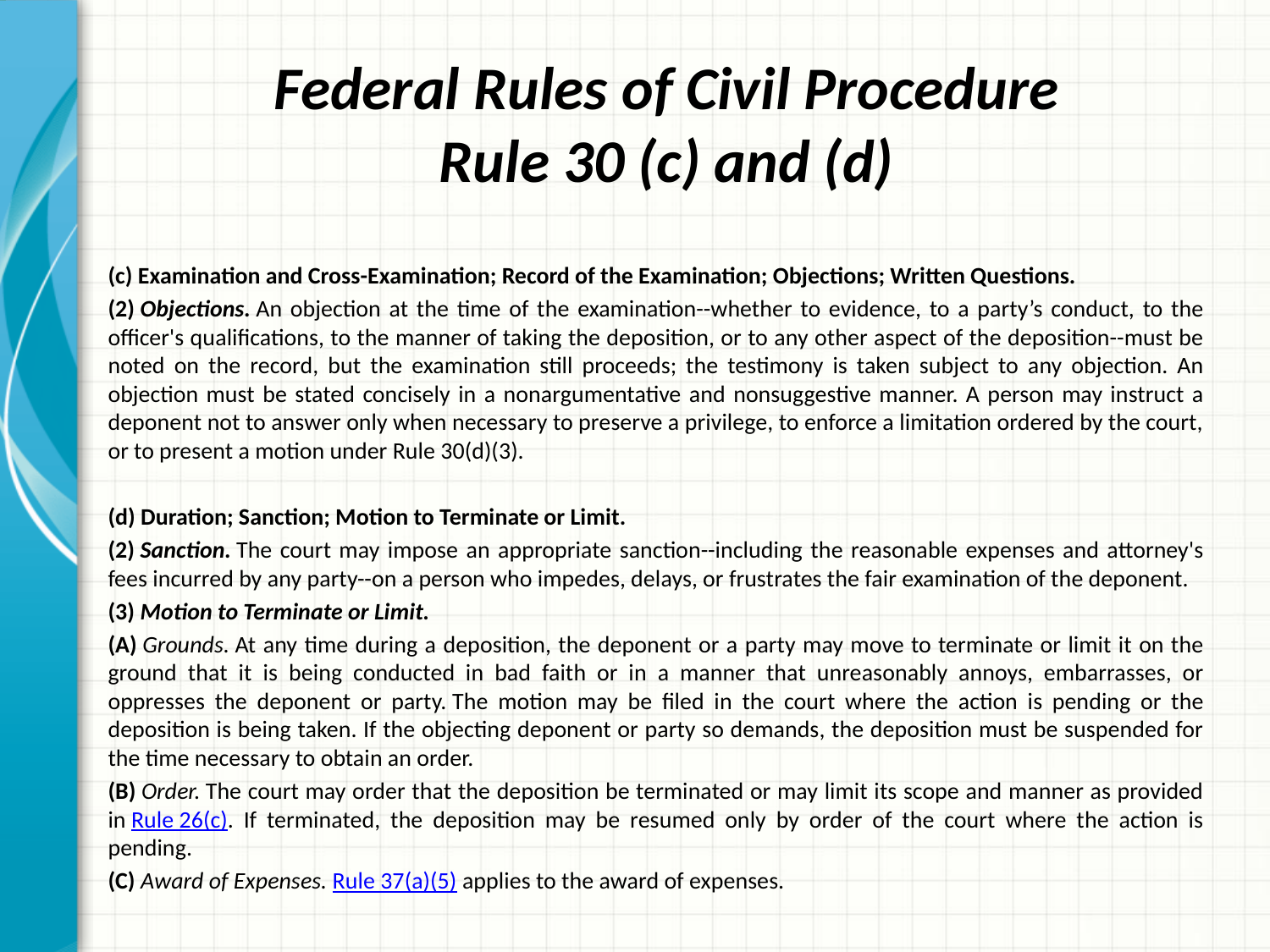

# Federal Rules of Civil Procedure Rule 30 (c) and (d)
(c) Examination and Cross-Examination; Record of the Examination; Objections; Written Questions.
(2) Objections. An objection at the time of the examination--whether to evidence, to a party’s conduct, to the officer's qualifications, to the manner of taking the deposition, or to any other aspect of the deposition--must be noted on the record, but the examination still proceeds; the testimony is taken subject to any objection. An objection must be stated concisely in a nonargumentative and nonsuggestive manner. A person may instruct a deponent not to answer only when necessary to preserve a privilege, to enforce a limitation ordered by the court, or to present a motion under Rule 30(d)(3).

(d) Duration; Sanction; Motion to Terminate or Limit.
(2) Sanction. The court may impose an appropriate sanction--including the reasonable expenses and attorney's fees incurred by any party--on a person who impedes, delays, or frustrates the fair examination of the deponent.
(3) Motion to Terminate or Limit.
(A) Grounds. At any time during a deposition, the deponent or a party may move to terminate or limit it on the ground that it is being conducted in bad faith or in a manner that unreasonably annoys, embarrasses, or oppresses the deponent or party. The motion may be filed in the court where the action is pending or the deposition is being taken. If the objecting deponent or party so demands, the deposition must be suspended for the time necessary to obtain an order.
(B) Order. The court may order that the deposition be terminated or may limit its scope and manner as provided in Rule 26(c). If terminated, the deposition may be resumed only by order of the court where the action is pending.
(C) Award of Expenses. Rule 37(a)(5) applies to the award of expenses.